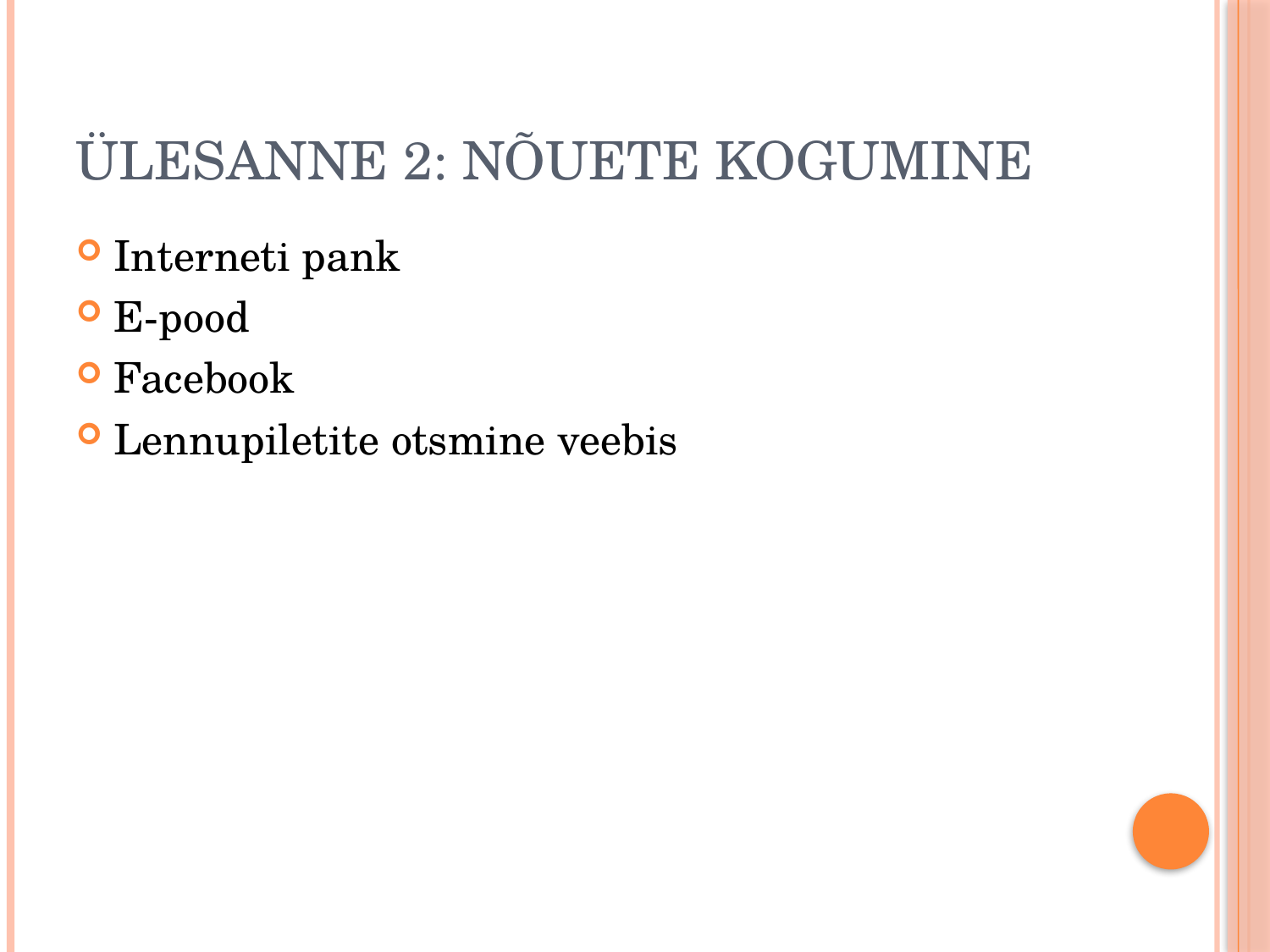

# Ülesanne 2: Nõuete kogumine
Interneti pank
E-pood
Facebook
Lennupiletite otsmine veebis